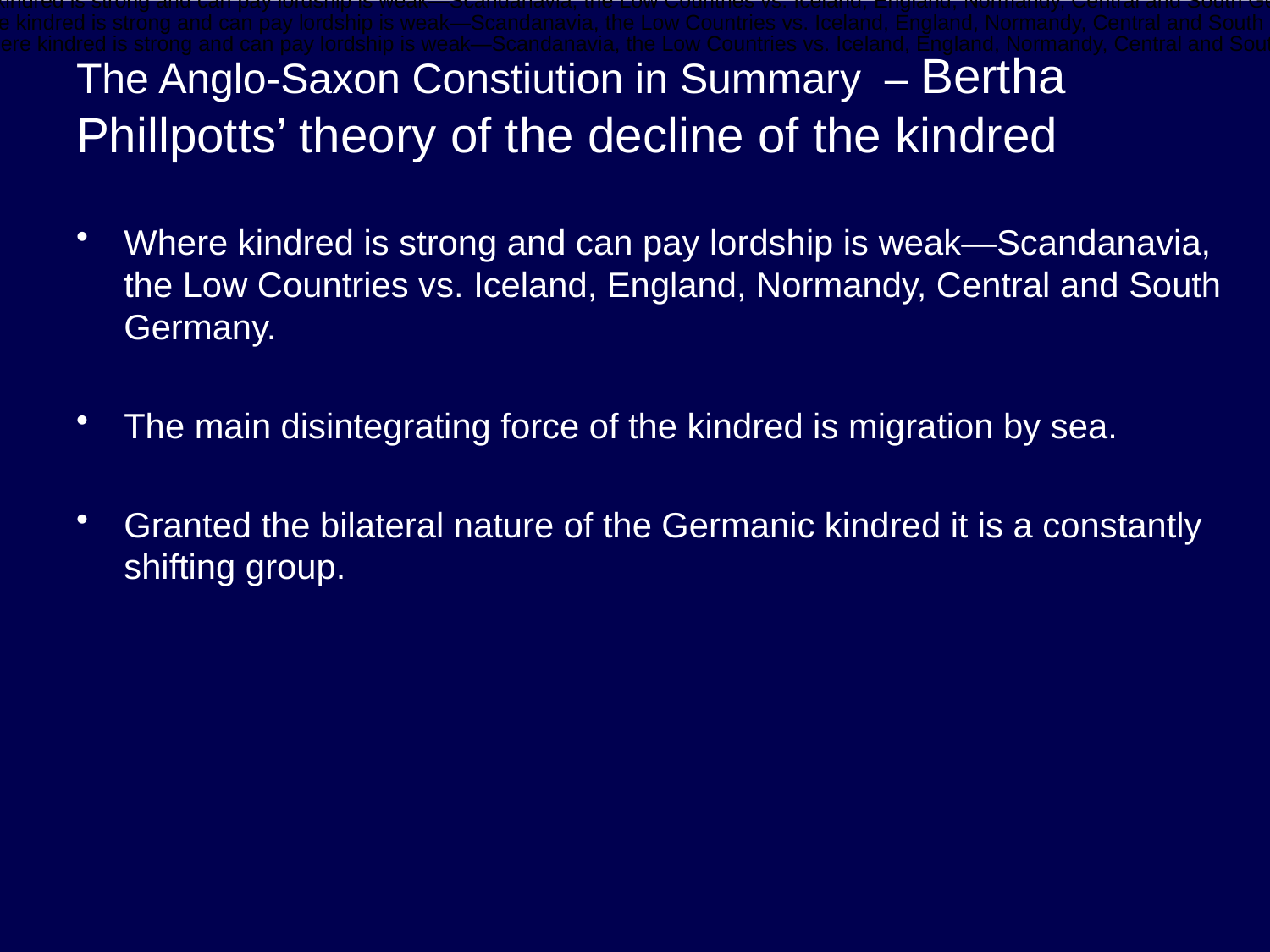

Where kindred is strong and can pay lordship is weak—Scandanavia, the Low Countries vs. Iceland, England, Normandy, Central and South Germany
Where kindred is strong and can pay lordship is weak—Scandanavia, the Low Countries vs. Iceland, England, Normandy, Central and South Germany
# The Anglo-Saxon Constiution in Summary  – Bertha Phillpotts’ theory of the decline of the kindred
Where kindred is strong and can pay lordship is weak—Scandanavia, the Low Countries vs. Iceland, England, Normandy, Central and South Germany
Where kindred is strong and can pay lordship is weak—Scandanavia, the Low Countries vs. Iceland, England, Normandy, Central and South Germany.

The main disintegrating force of the kindred is migration by sea.

Granted the bilateral nature of the Germanic kindred it is a constantly shifting group.